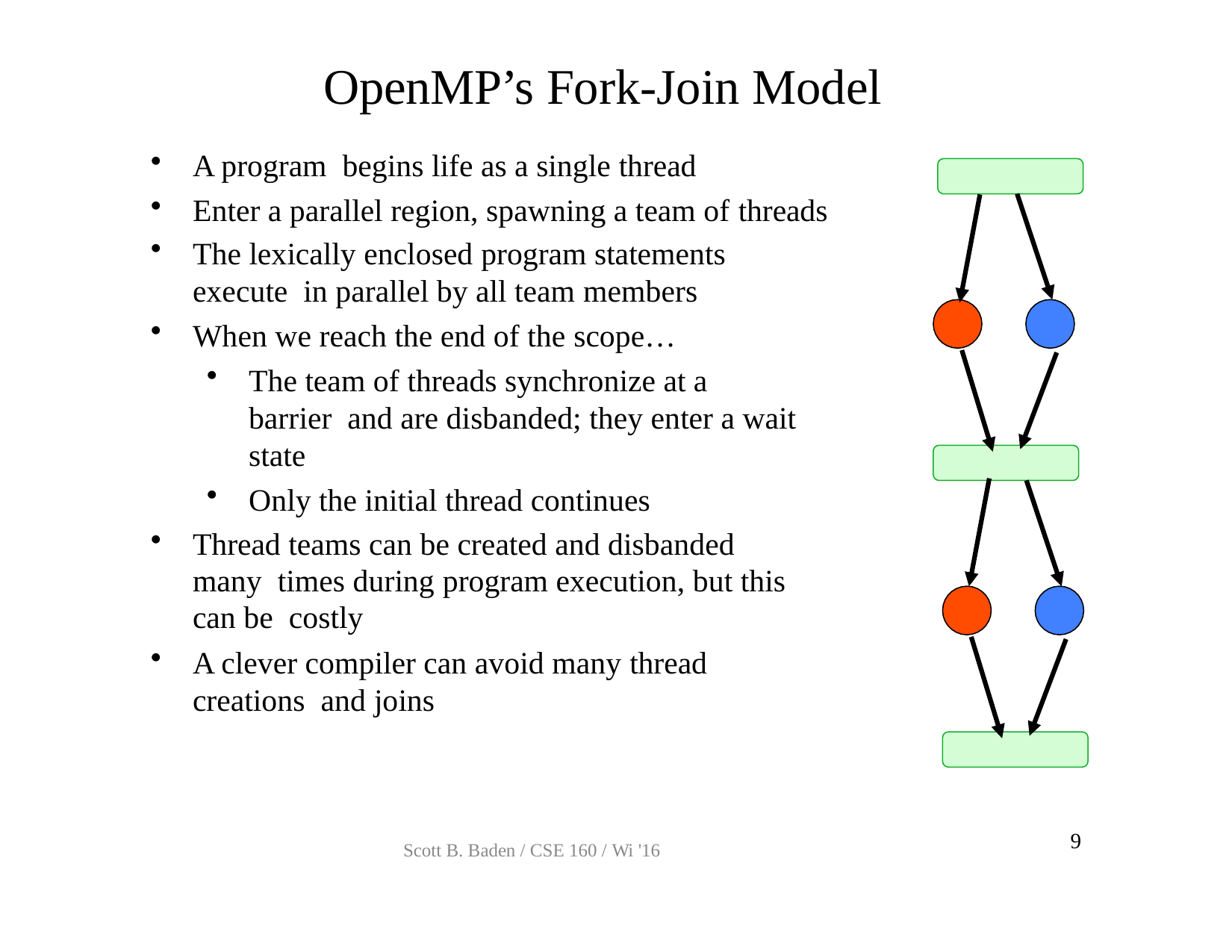

# OpenMP’s Fork-Join Model
A program  begins life as a single thread
Enter a parallel region, spawning a team of threads
The lexically enclosed program statements execute  in parallel by all team members
When we reach the end of the scope…
The team of threads synchronize at a barrier  and are disbanded; they enter a wait state
Only the initial thread continues
Thread teams can be created and disbanded many  times during program execution, but this can be  costly
A clever compiler can avoid many thread creations  and joins

9
Scott B. Baden / CSE 160 / Wi '16